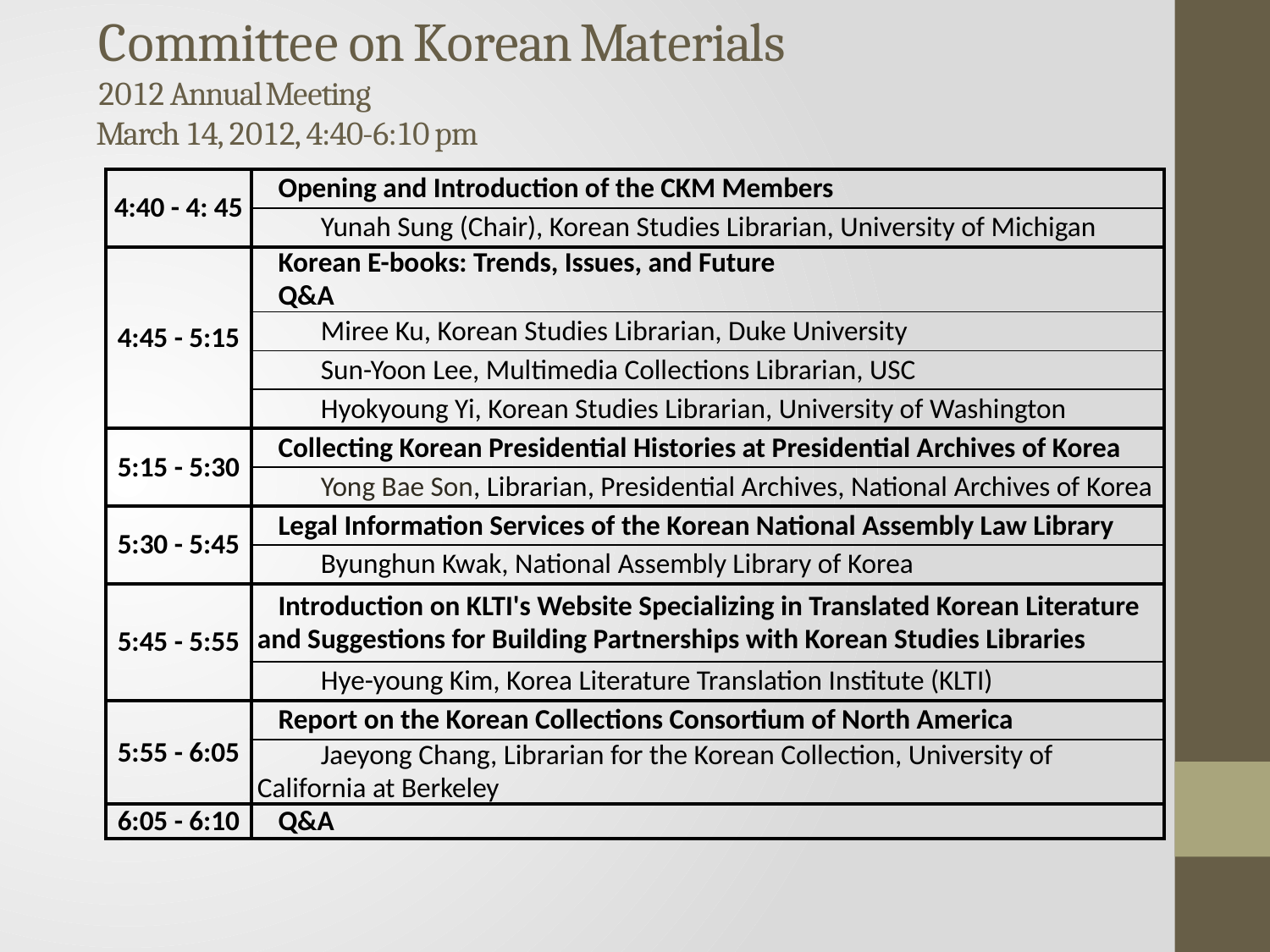

# Committee on Korean Materials 2012 Annual Meeting March 14, 2012, 4:40-6:10 pm
| 4:40 - 4: 45 | Opening and Introduction of the CKM Members |
| --- | --- |
|  | Yunah Sung (Chair), Korean Studies Librarian, University of Michigan |
| 4:45 - 5:15 | Korean E-books: Trends, Issues, and Future |
|  | Q&A |
|  | Miree Ku, Korean Studies Librarian, Duke University |
|  | Sun-Yoon Lee, Multimedia Collections Librarian, USC |
|  | Hyokyoung Yi, Korean Studies Librarian, University of Washington |
| 5:15 - 5:30 | Collecting Korean Presidential Histories at Presidential Archives of Korea |
|  | Yong Bae Son, Librarian, Presidential Archives, National Archives of Korea |
| 5:30 - 5:45 | Legal Information Services of the Korean National Assembly Law Library |
|  | Byunghun Kwak, National Assembly Library of Korea |
| 5:45 - 5:55 | Introduction on KLTI's Website Specializing in Translated Korean Literature and Suggestions for Building Partnerships with Korean Studies Libraries |
|  | Hye-young Kim, Korea Literature Translation Institute (KLTI) |
| 5:55 - 6:05 | Report on the Korean Collections Consortium of North America |
|  | Jaeyong Chang, Librarian for the Korean Collection, University of California at Berkeley |
| 6:05 - 6:10 | Q&A |